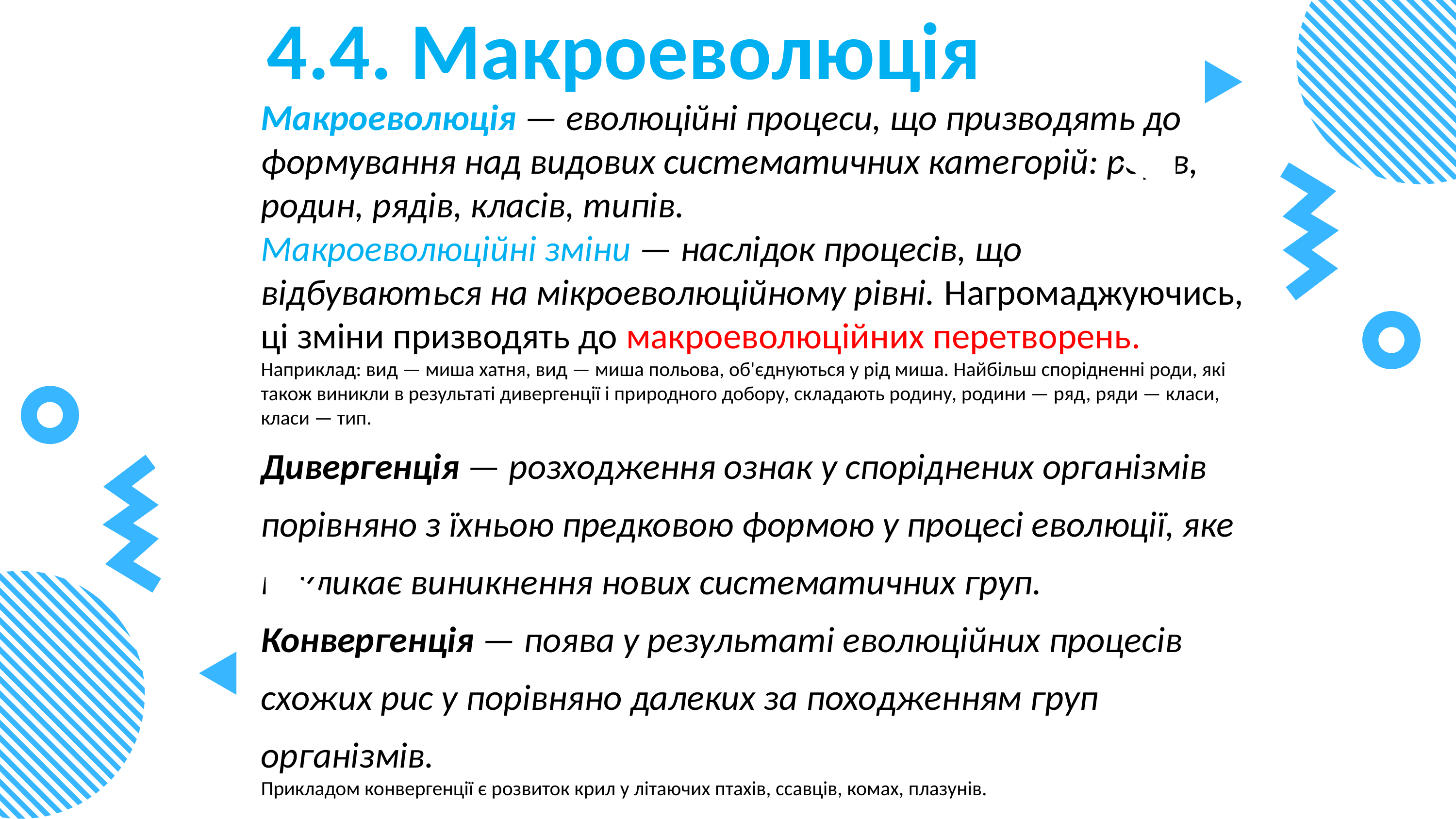

4.4. Макроеволюція

Макроеволюція — еволюційні процеси, що призводять до формування над видових систематичних категорій: родів, родин, рядів, класів, типів.
Макроеволюційні зміни — наслідок процесів, що відбуваються на мікроеволюційному рівні. Нагромаджуючись, ці зміни призводять до макроеволюційних перетворень.
Наприклад: вид — миша хатня, вид — миша польова, об'єднуються у рід миша. Найбільш спорідненні роди, які та­кож виникли в результаті дивергенції і природного добору, складають родину, родини — ряд, ряди — класи, класи — тип.
Дивергенція — розходження ознак у споріднених організмів порівняно з їхньою предковою формою у процесі еволюції, яке викликає виникнення нових систематичних груп.
Конвергенція — поява у результаті еволюційних процесів схожих рис у порівняно далеких за походженням груп організмів.
Прикладом конвергенції є розвиток крил у літаючих птахів, ссавців, комах, плазунів.